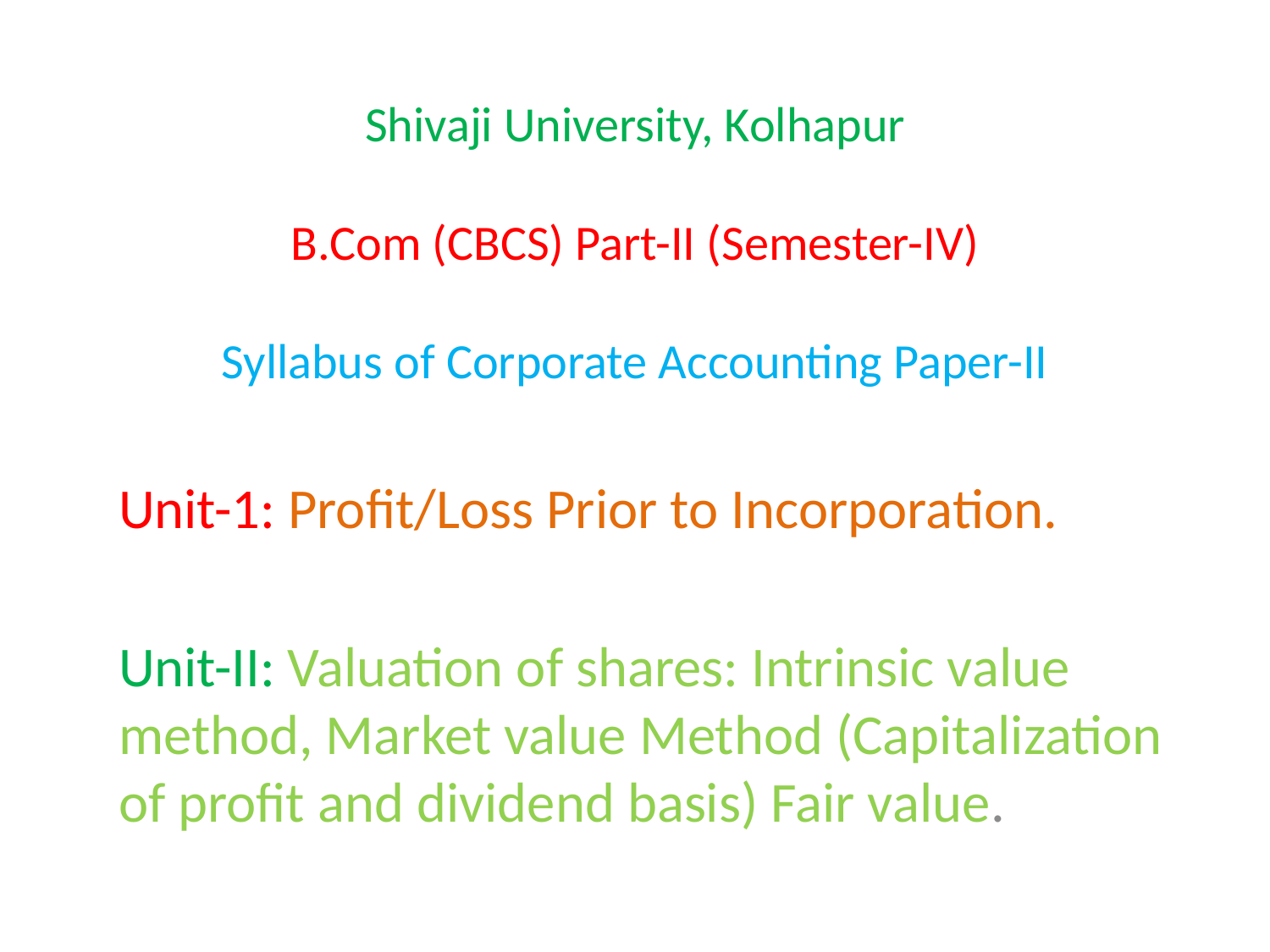

# Shivaji University, Kolhapur B.Com (CBCS) Part-II (Semester-IV) Syllabus of Corporate Accounting Paper-II
Unit-1: Profit/Loss Prior to Incorporation.

Unit-II: Valuation of shares: Intrinsic value method, Market value Method (Capitalization of profit and dividend basis) Fair value.